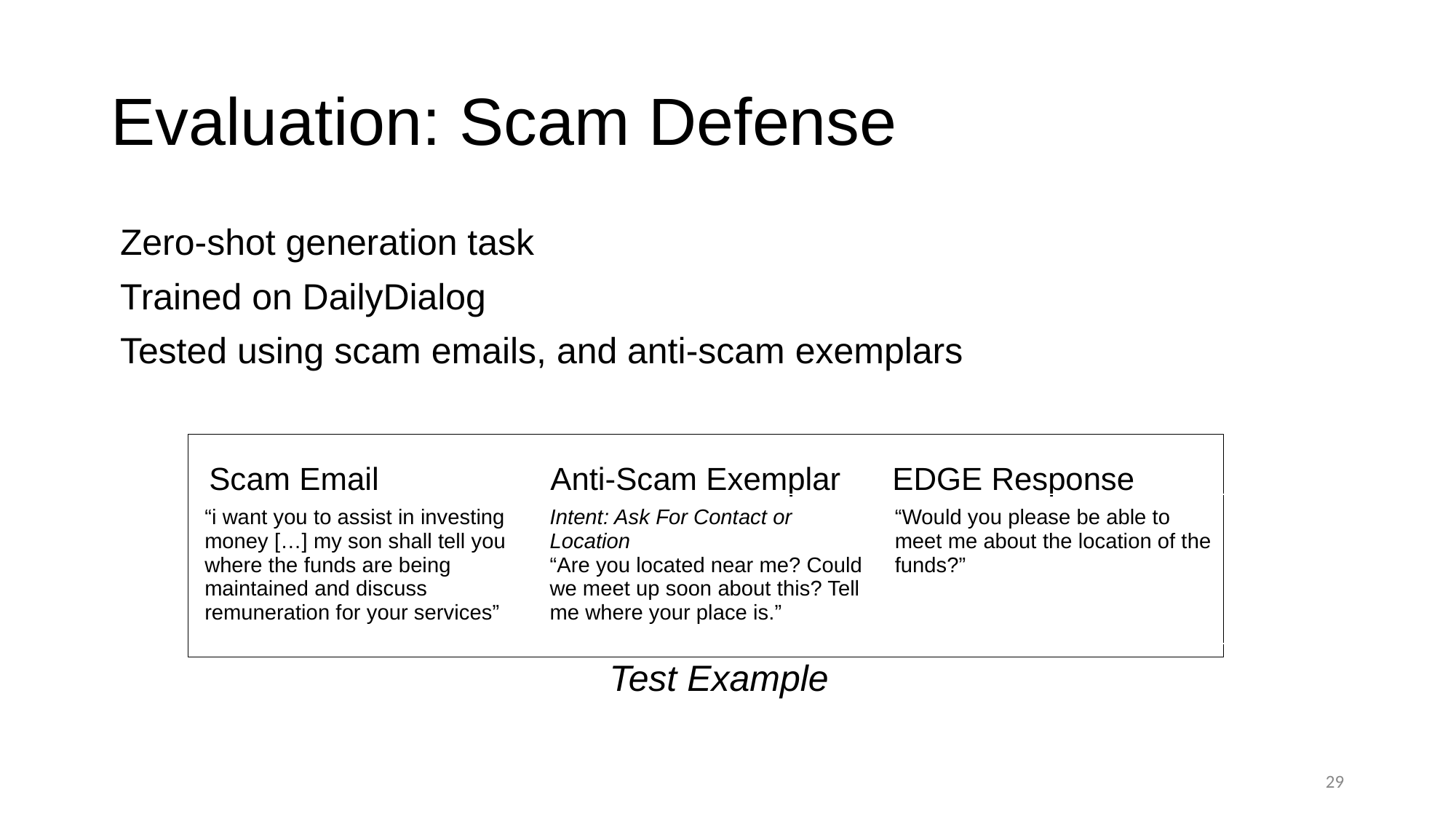

# Evaluation: Scam Defense
Zero-shot generation task
Trained on DailyDialog
Tested using scam emails, and anti-scam exemplars

Scam Email
Anti-Scam Exemplar
EDGE Response
| “i want you to assist in investing money […] my son shall tell you where the funds are being maintained and discuss remuneration for your services” | Intent: Ask For Contact or Location “Are you located near me? Could we meet up soon about this? Tell me where your place is.” | “Would you please be able to meet me about the location of the funds?” |
| --- | --- | --- |
Test Example
29